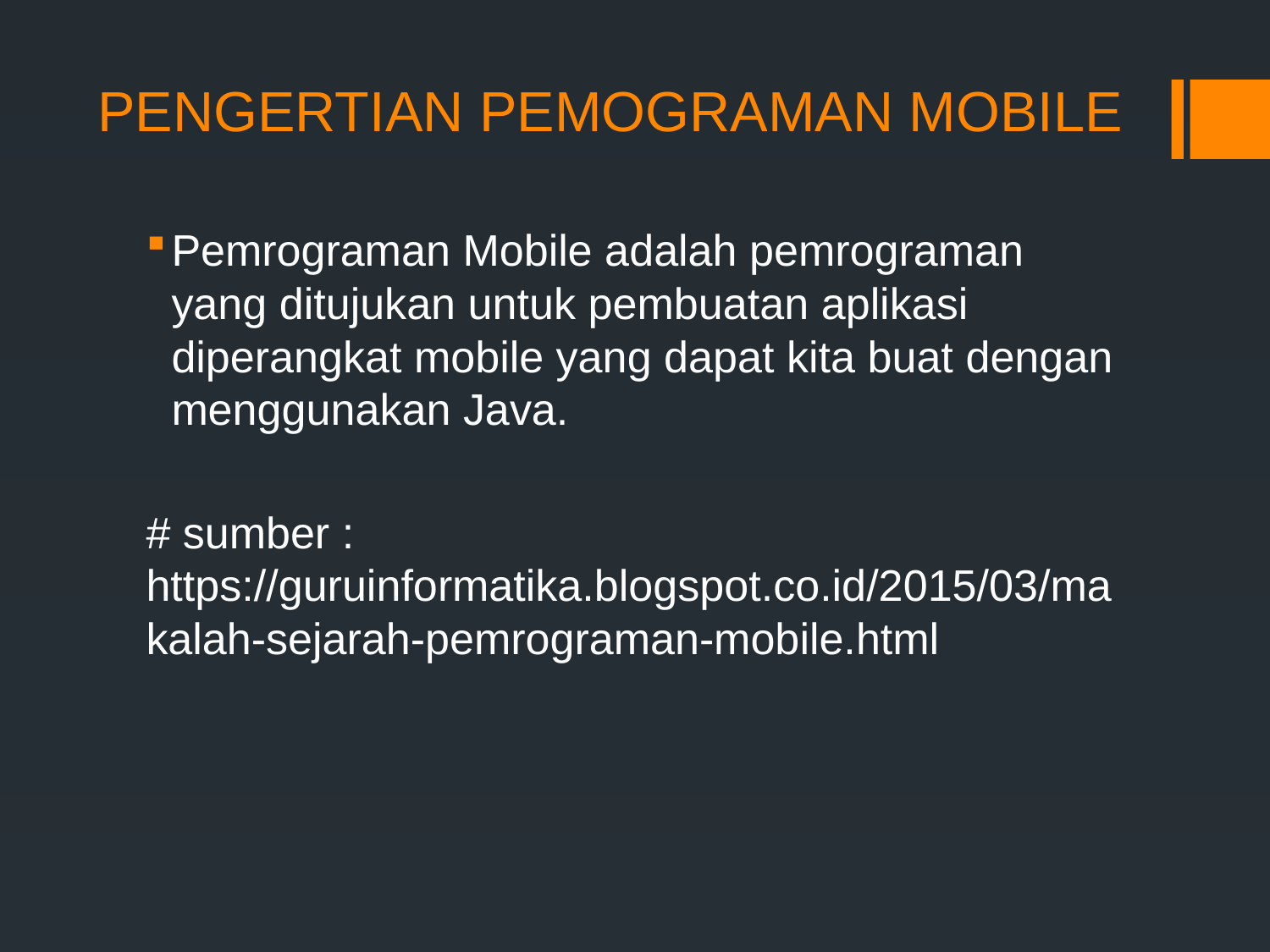

# PENGERTIAN PEMOGRAMAN MOBILE
Pemrograman Mobile adalah pemrograman yang ditujukan untuk pembuatan aplikasi diperangkat mobile yang dapat kita buat dengan menggunakan Java.

# sumber : https://guruinformatika.blogspot.co.id/2015/03/makalah-sejarah-pemrograman-mobile.html